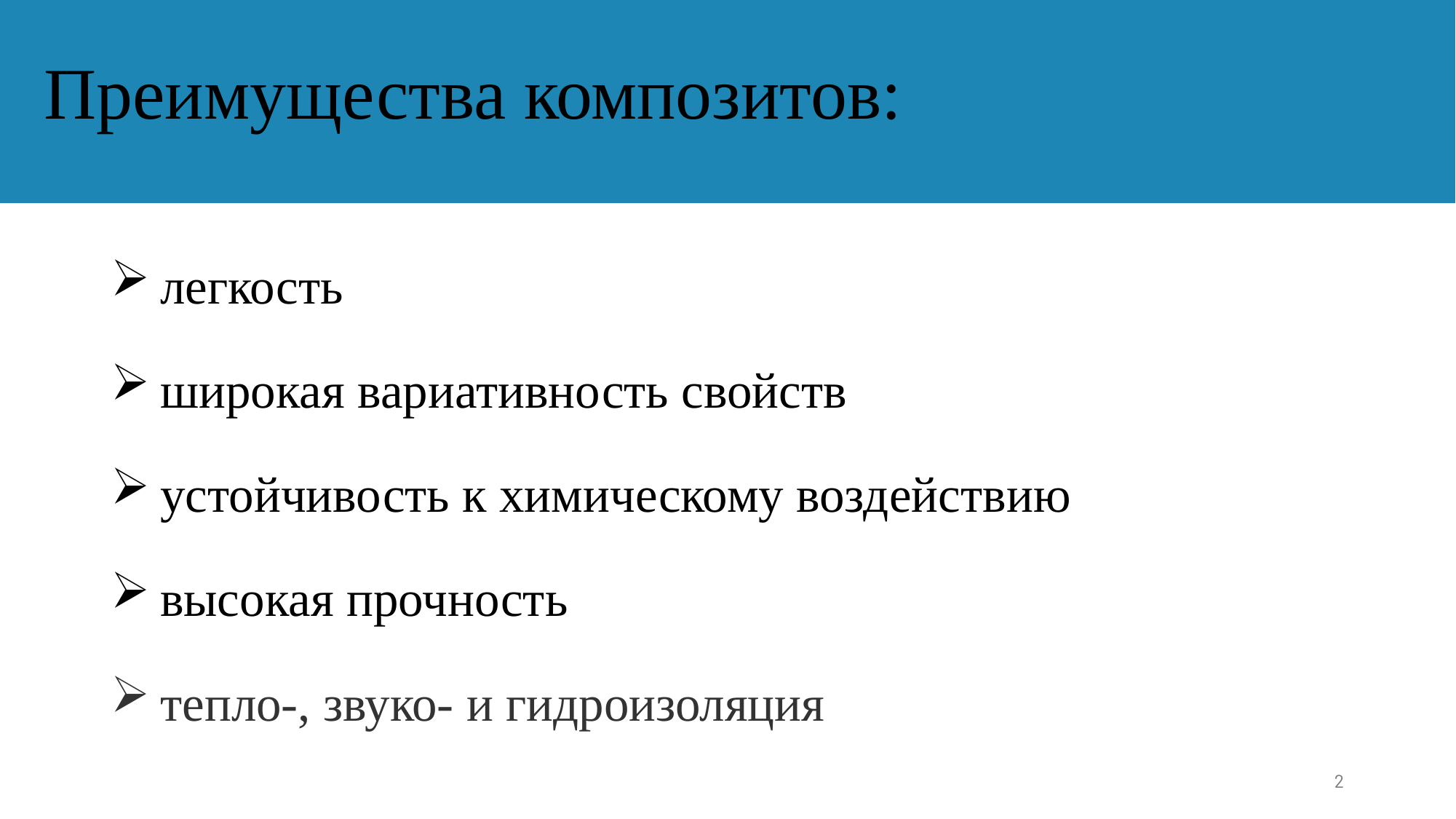

# Преимущества композитов:
 легкость
 широкая вариативность свойств
 устойчивость к химическому воздействию
 высокая прочность
 тепло-, звуко- и гидроизоляция
2